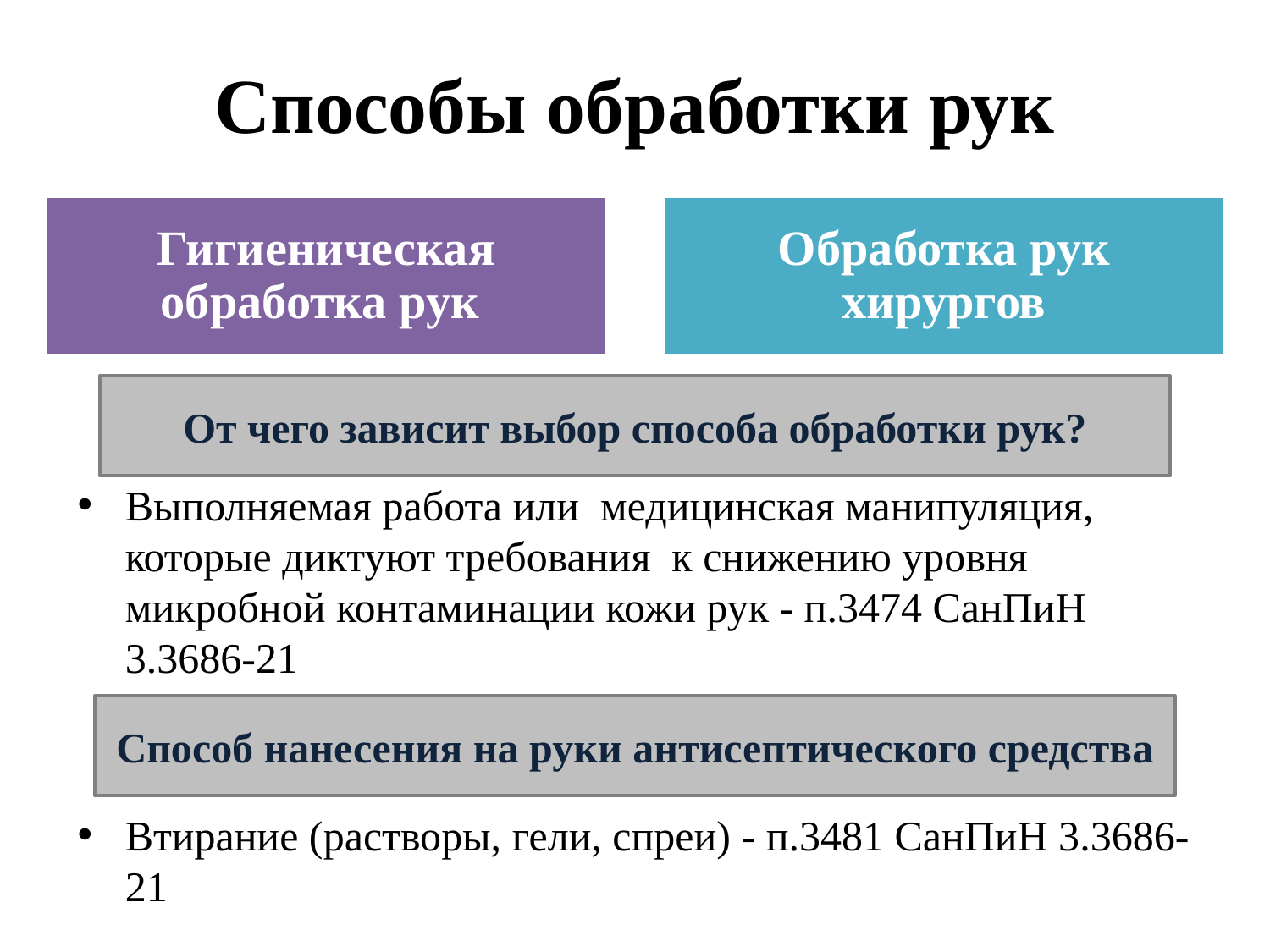

# Способы обработки рук

Выполняемая работа или  медицинская манипуляция, которые диктуют требования  к снижению уровня микробной контаминации кожи рук - п.3474 СанПиН 3.3686-21

Втирание (растворы, гели, спреи) - п.3481 СанПиН 3.3686-21

Гигиеническая обработка рук
Обработка рук хирургов
От чего зависит выбор способа обработки рук?
Способ нанесения на руки антисептического средства